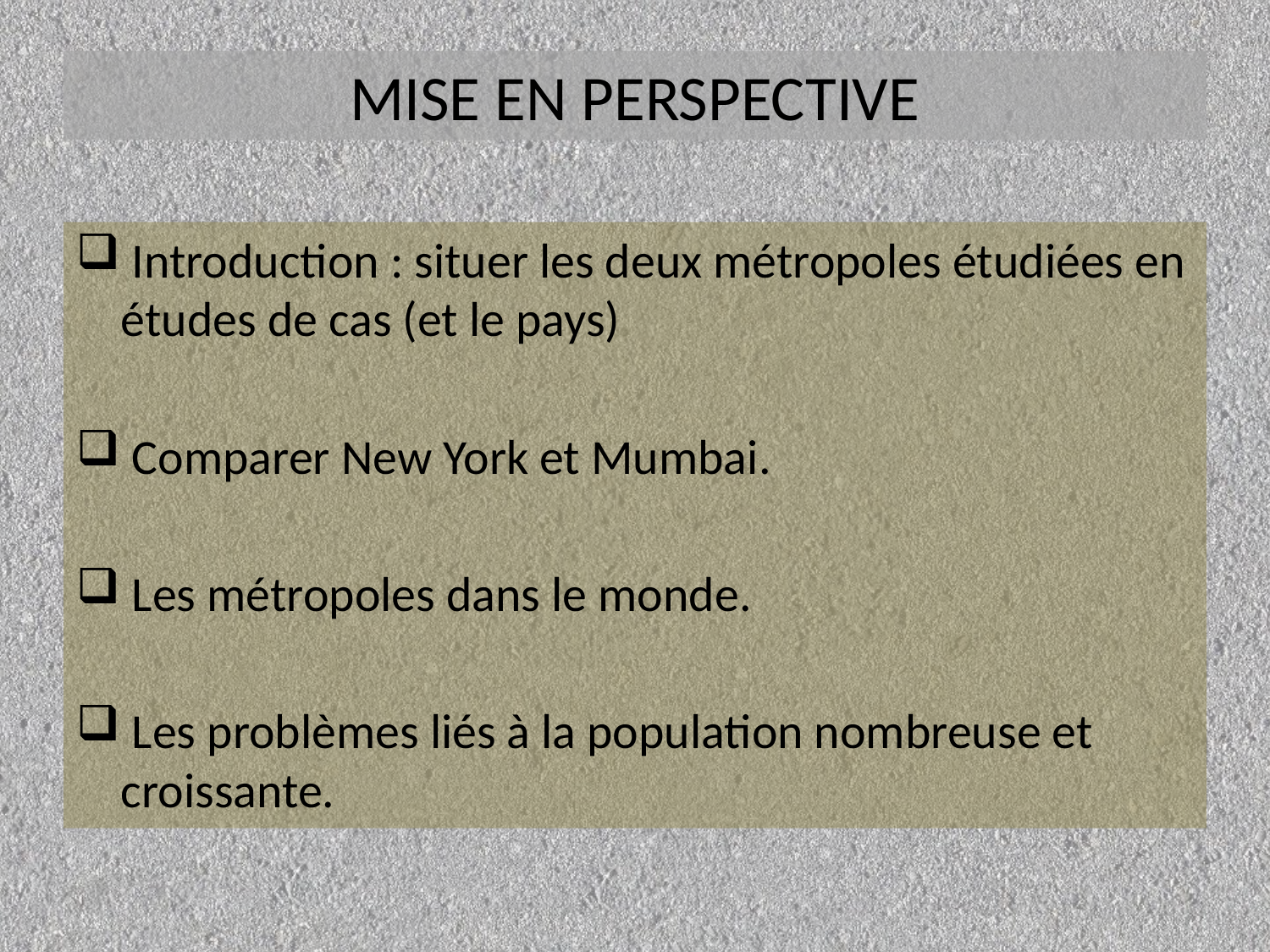

# MISE EN PERSPECTIVE
 Introduction : situer les deux métropoles étudiées en études de cas (et le pays)

 Comparer New York et Mumbai.

 Les métropoles dans le monde.

 Les problèmes liés à la population nombreuse et croissante.